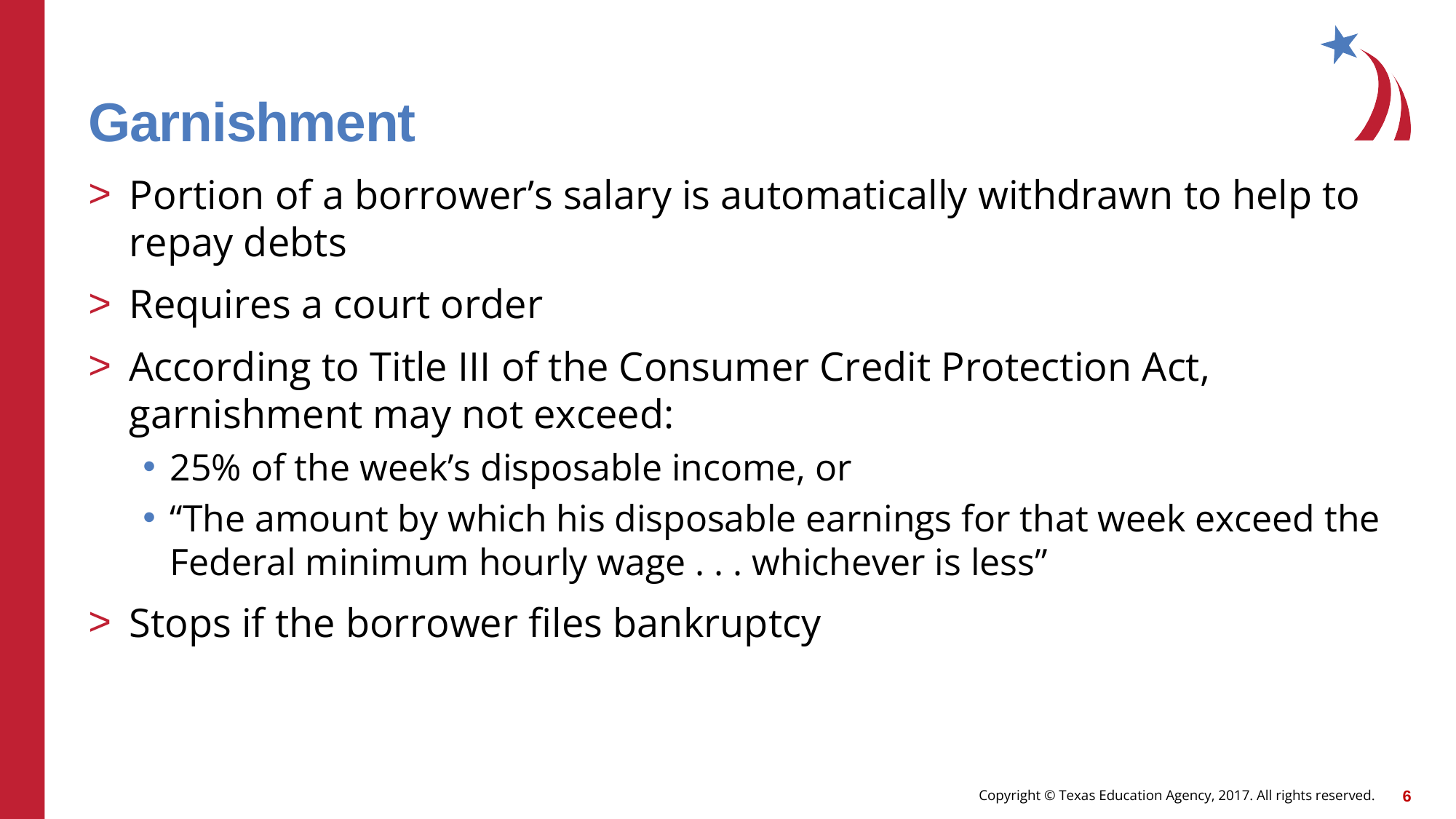

# Garnishment
Portion of a borrower’s salary is automatically withdrawn to help to repay debts
Requires a court order
According to Title III of the Consumer Credit Protection Act, garnishment may not exceed:
25% of the week’s disposable income, or
“The amount by which his disposable earnings for that week exceed the Federal minimum hourly wage . . . whichever is less”
Stops if the borrower files bankruptcy